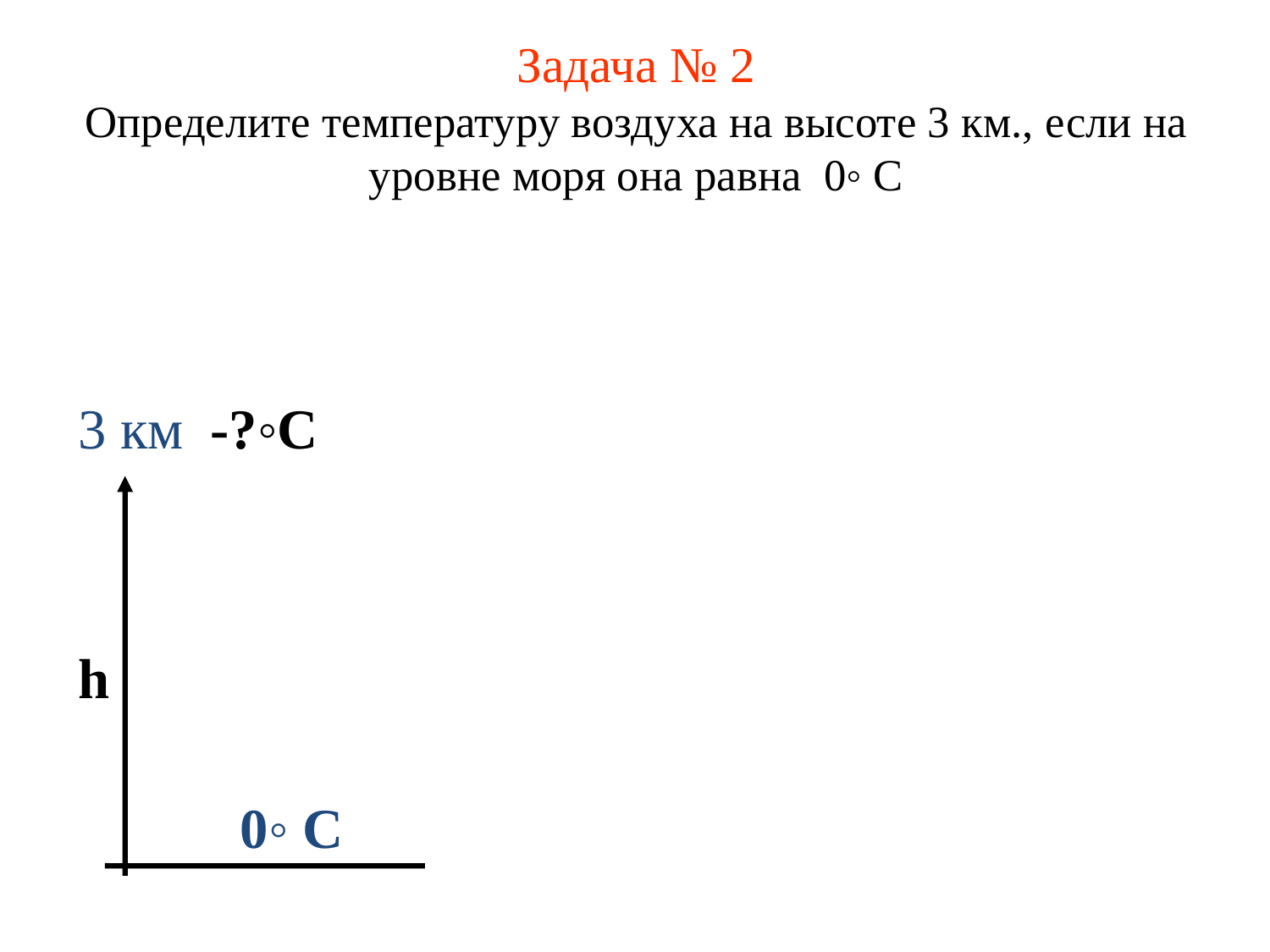

# Задача № 2 Определите температуру воздуха на высоте 3 км., если на уровне моря она равна  0◦ С
3 км
-?◦С

h
0◦ С